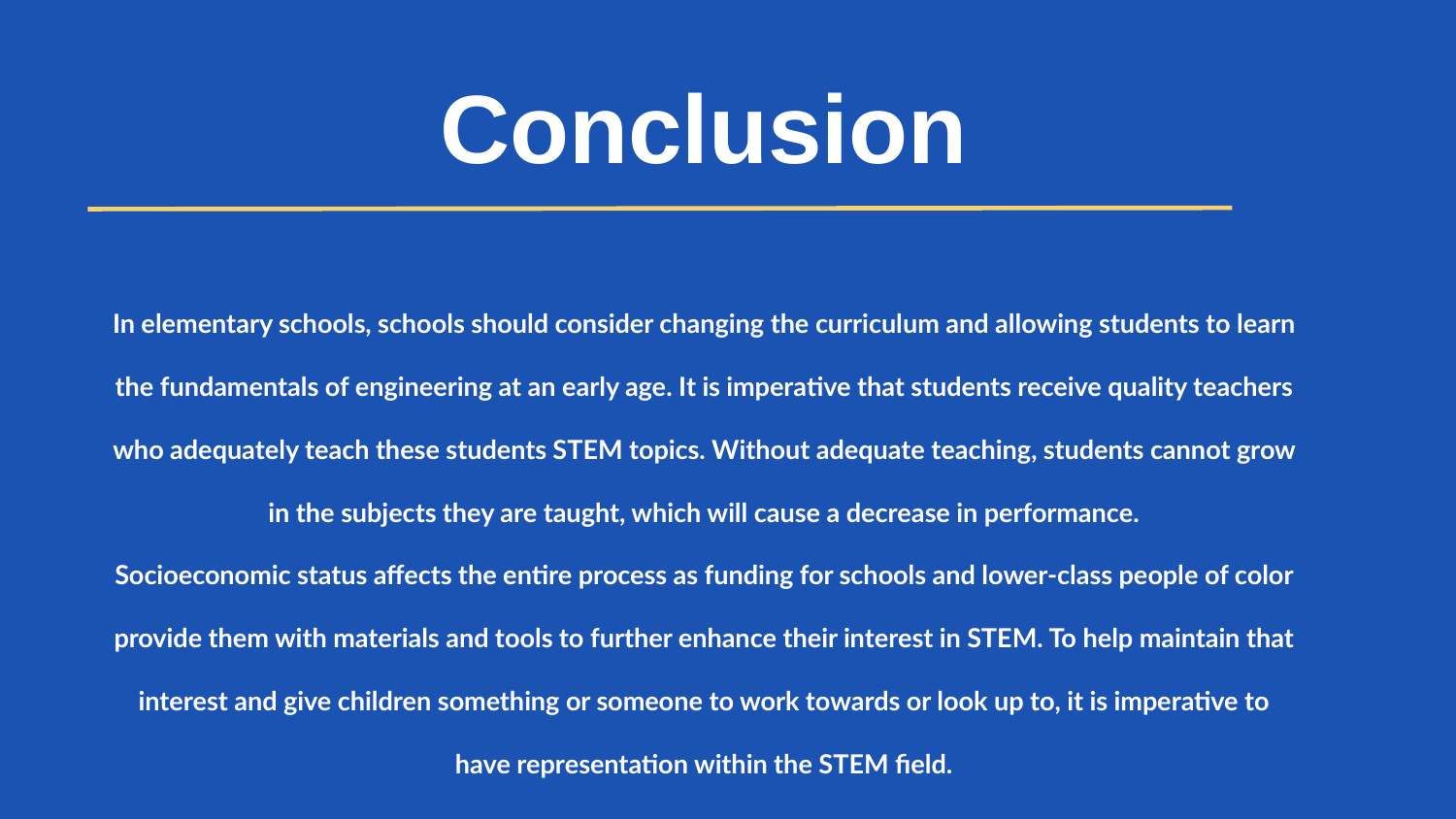

Conclusion
In elementary schools, schools should consider changing the curriculum and allowing students to learn the fundamentals of engineering at an early age. It is imperative that students receive quality teachers who adequately teach these students STEM topics. Without adequate teaching, students cannot grow in the subjects they are taught, which will cause a decrease in performance.
Socioeconomic status affects the entire process as funding for schools and lower-class people of color provide them with materials and tools to further enhance their interest in STEM. To help maintain that interest and give children something or someone to work towards or look up to, it is imperative to have representation within the STEM field.